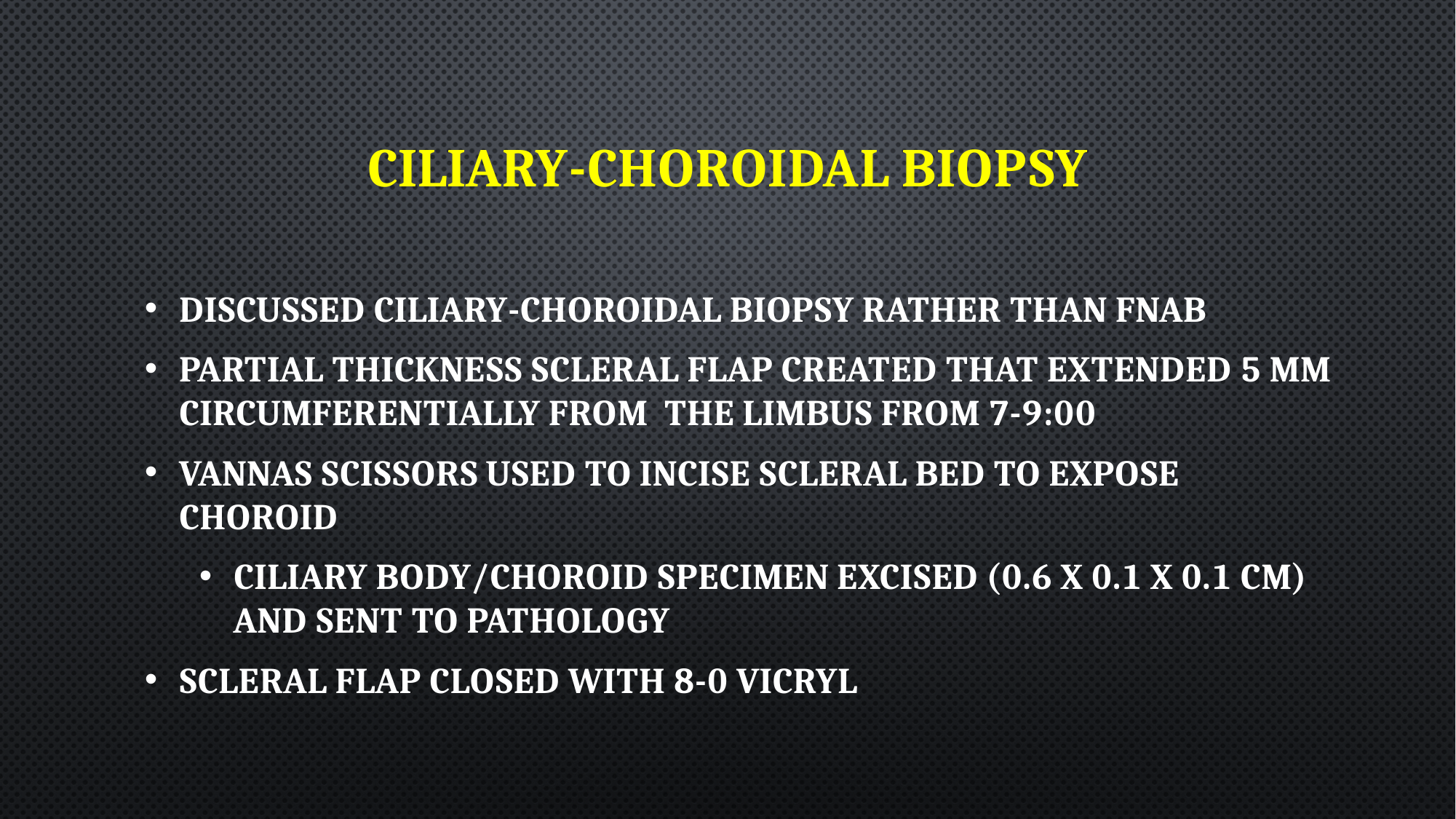

# Ciliary-Choroidal Biopsy
Discussed ciliary-choroidal biopsy rather than FNAB
Partial thickness scleral flap created that extended 5 mm circumferentially from  the limbus from 7-9:00
Vannas scissors used to incise scleral bed to expose choroid
Ciliary body/choroid specimen excised (0.6 x 0.1 x 0.1 cm) and sent to pathology
Scleral flap closed with 8-0 vicryl